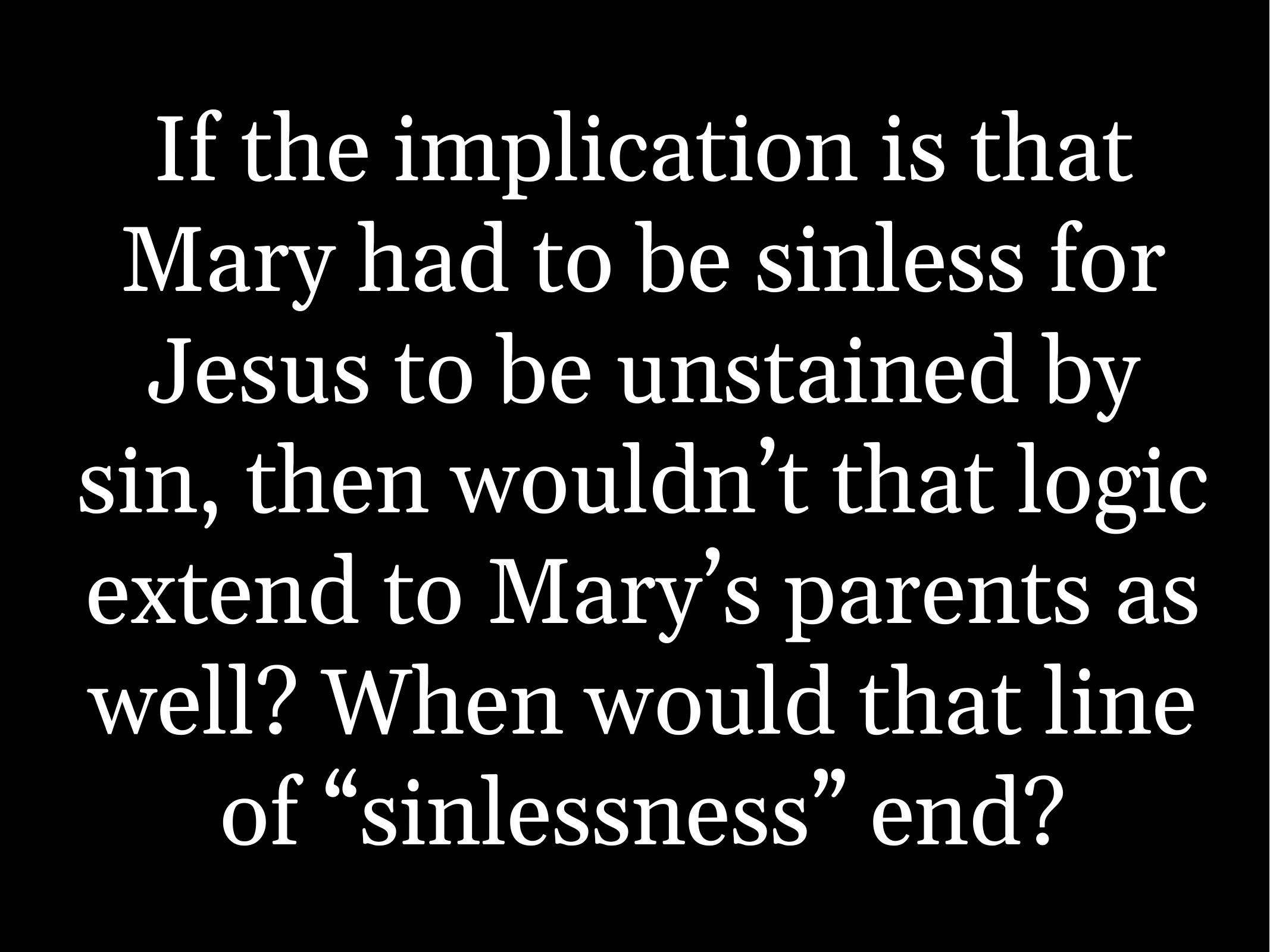

# If the implication is that Mary had to be sinless for Jesus to be unstained by sin, then wouldn’t that logic extend to Mary’s parents as well? When would that line of “sinlessness” end?